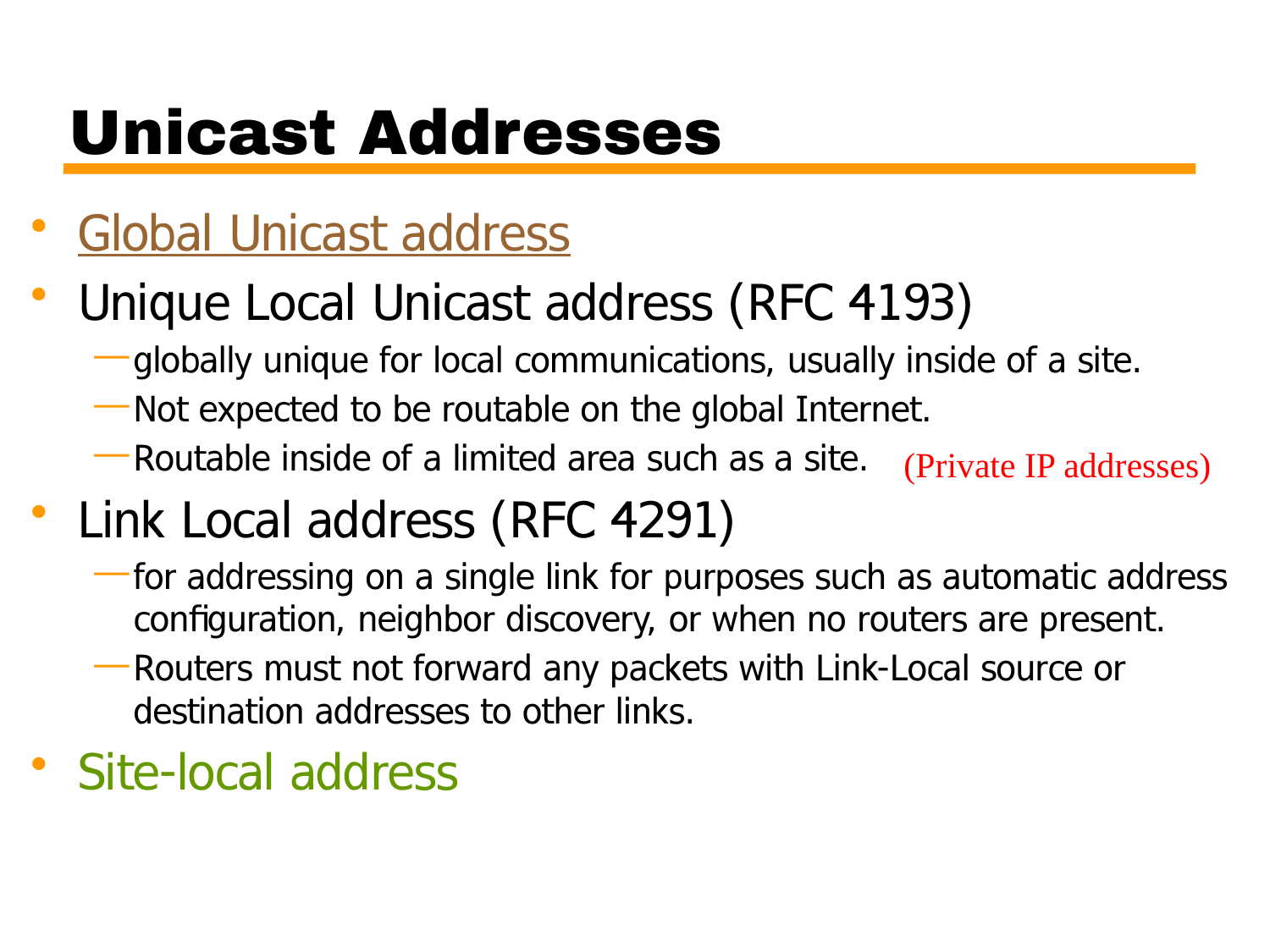

# Unicast Addresses
Global Unicast address
Unique Local Unicast address (RFC 4193)
globally unique for local communications, usually inside of a site.
Not expected to be routable on the global Internet.
Routable inside of a limited area such as a site.
Link Local address (RFC 4291)
for addressing on a single link for purposes such as automatic address configuration, neighbor discovery, or when no routers are present.
Routers must not forward any packets with Link-Local source or destination addresses to other links.
Site-local address
(Private IP addresses)